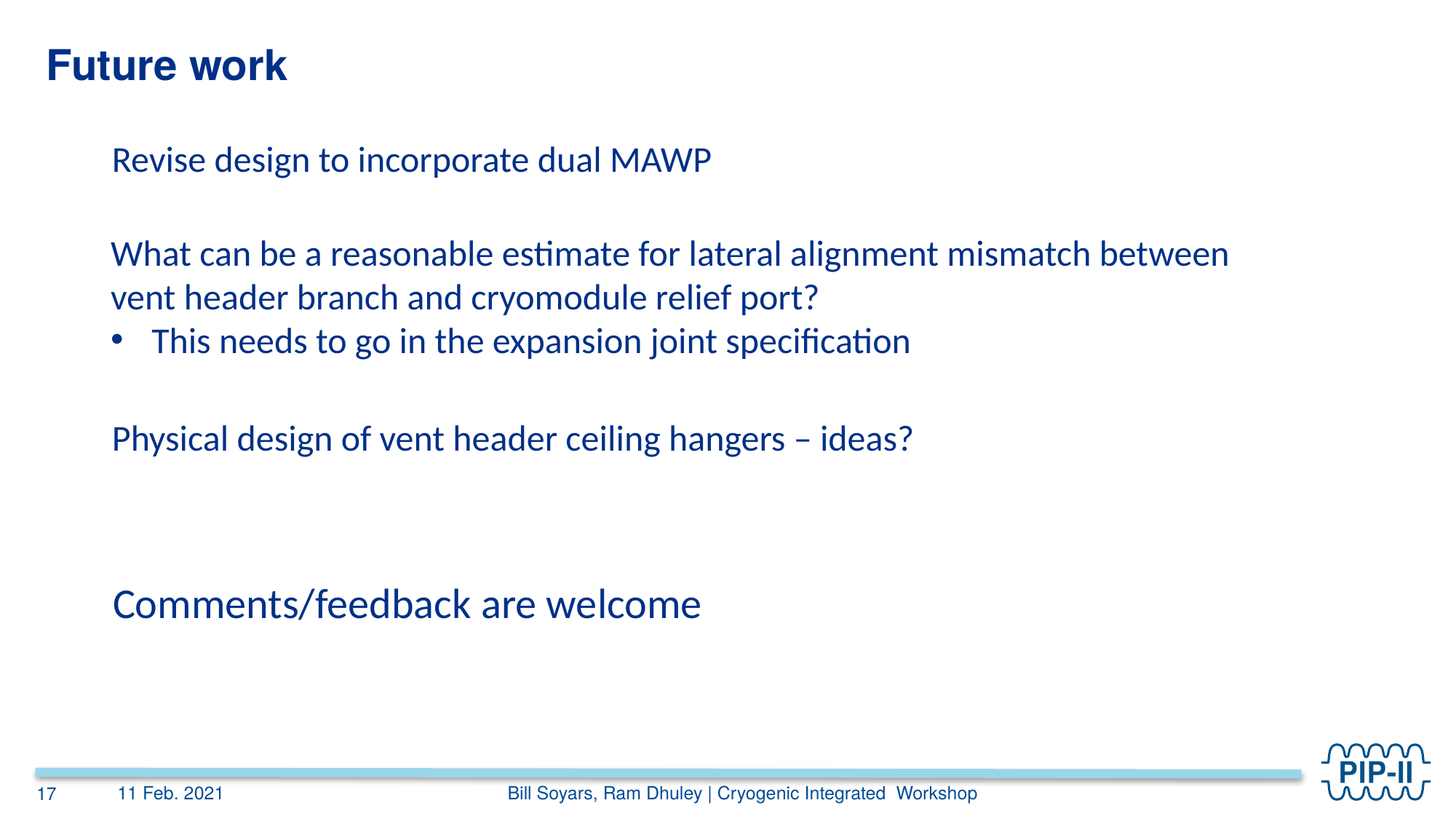

Future work
Revise design to incorporate dual MAWP
What can be a reasonable estimate for lateral alignment mismatch between
vent header branch and cryomodule relief port?
This needs to go in the expansion joint specification
Physical design of vent header ceiling hangers – ideas?
Comments/feedback are welcome
11 Feb. 2021
Bill Soyars, Ram Dhuley | Cryogenic Integrated  Workshop
17